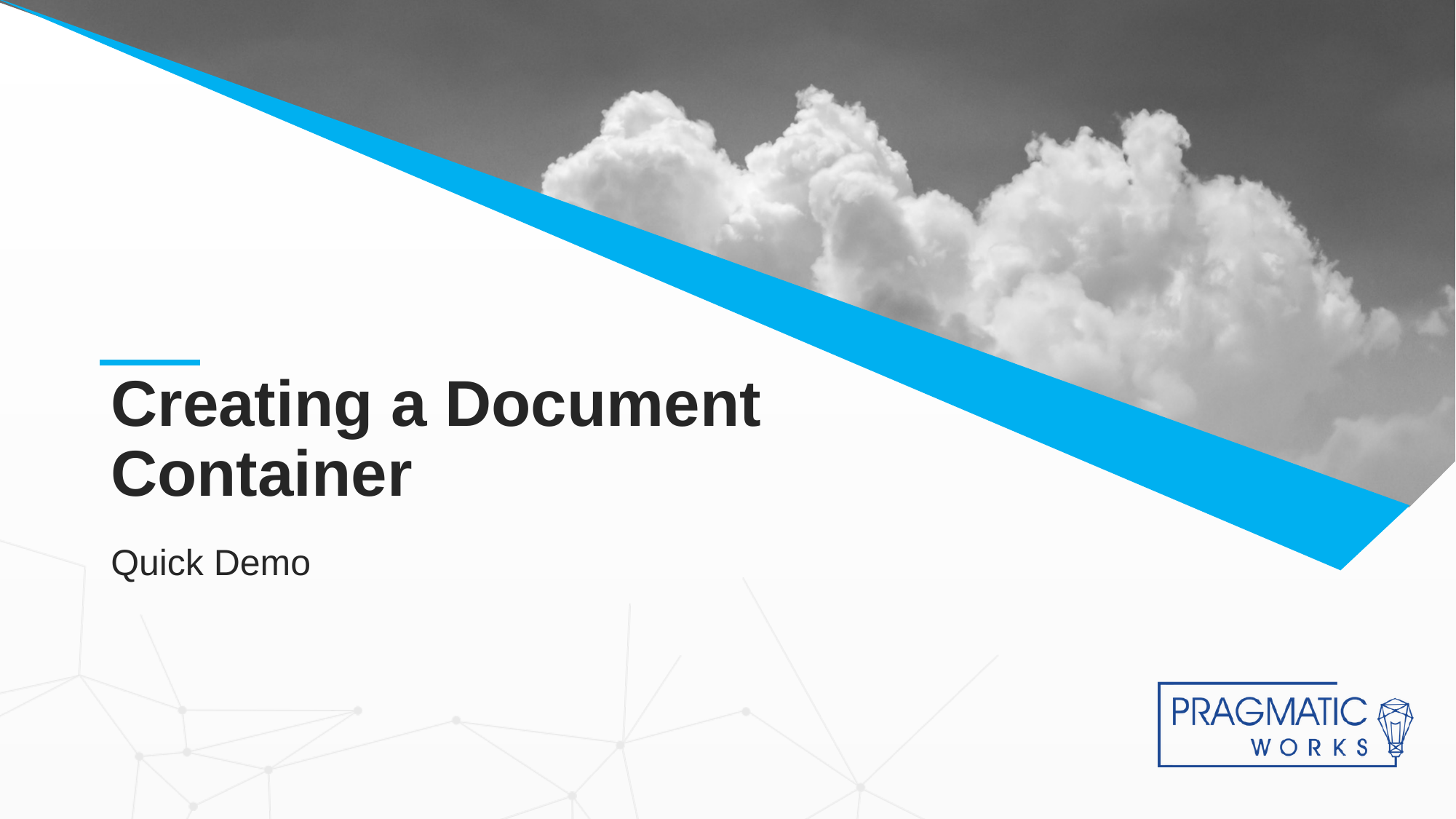

# Creating a Document Container
Quick Demo